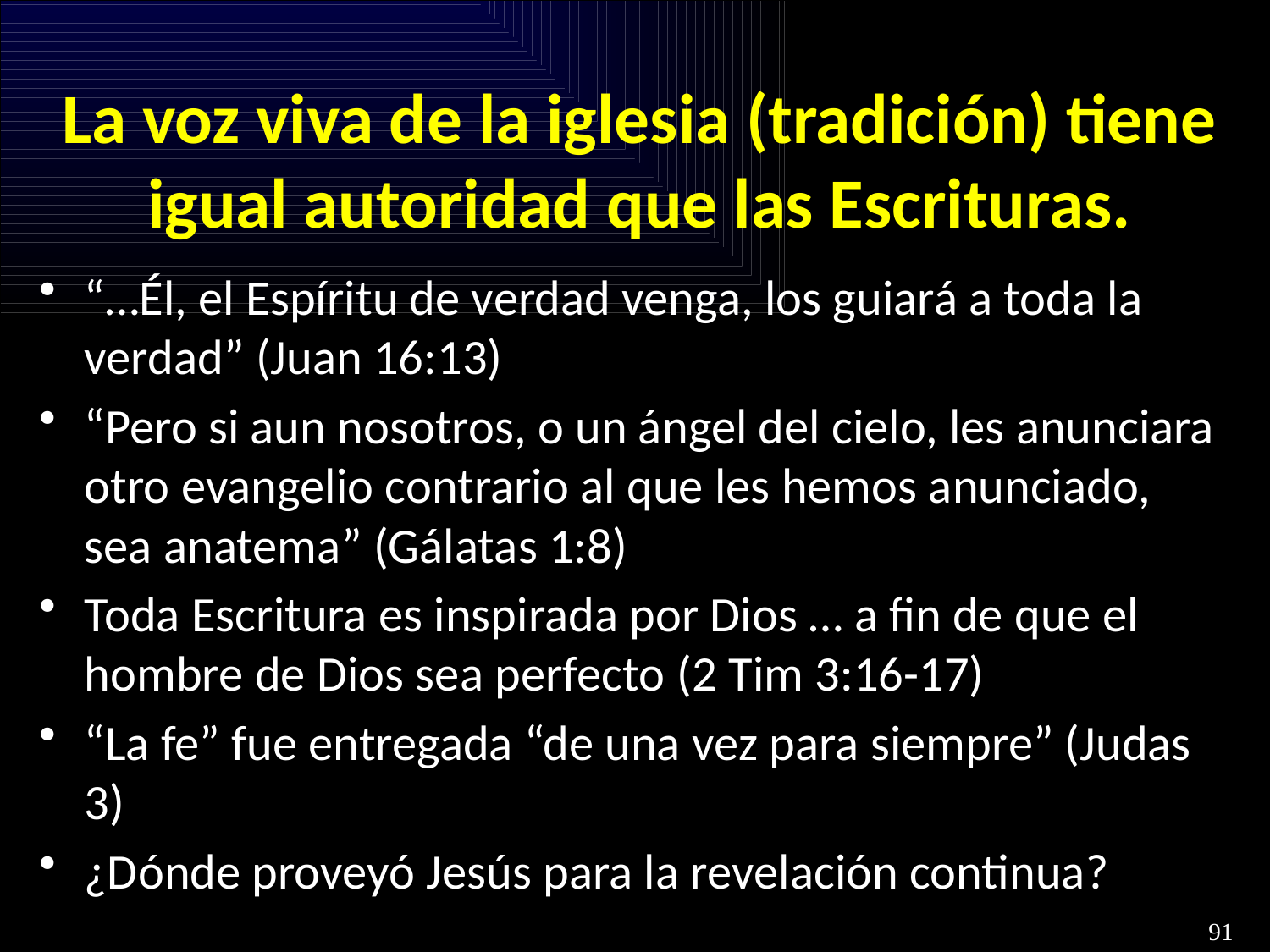

# La voz viva de la iglesia (tradición) tiene igual autoridad que las Escrituras.
“…Él, el Espíritu de verdad venga, los guiará a toda la verdad” (Juan 16:13)
“Pero si aun nosotros, o un ángel del cielo, les anunciara otro evangelio contrario al que les hemos anunciado, sea anatema” (Gálatas 1:8)
Toda Escritura es inspirada por Dios … a fin de que el hombre de Dios sea perfecto (2 Tim 3:16-17)
“La fe” fue entregada “de una vez para siempre” (Judas 3)
¿Dónde proveyó Jesús para la revelación continua?

91